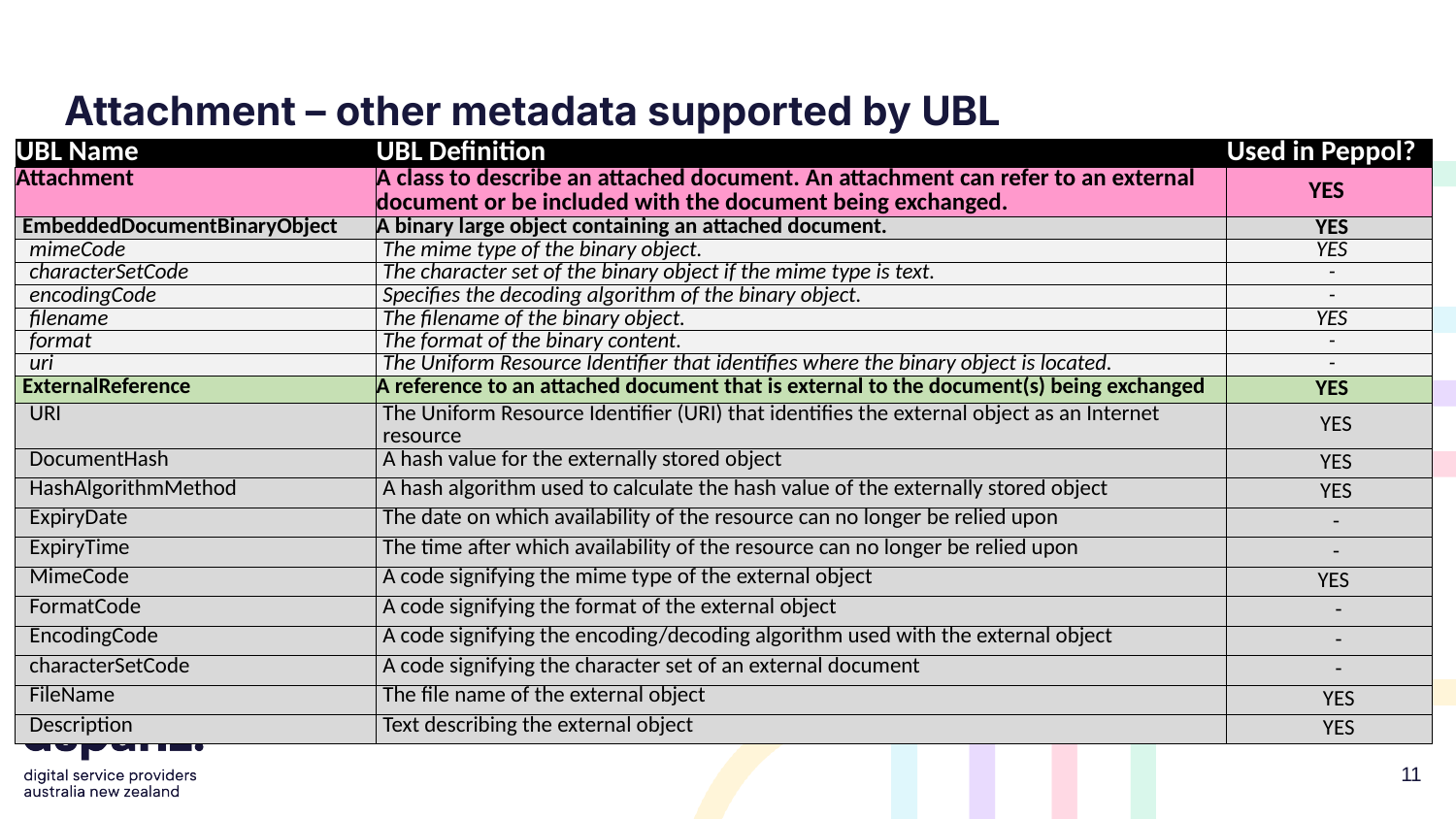

# Attachment – other metadata supported by UBL
| UBL Name | UBL Definition | Used in Peppol? |
| --- | --- | --- |
| Attachment | A class to describe an attached document. An attachment can refer to an external document or be included with the document being exchanged. | YES |
| EmbeddedDocumentBinaryObject | A binary large object containing an attached document. | YES |
| mimeCode | The mime type of the binary object. | YES |
| characterSetCode | The character set of the binary object if the mime type is text. | - |
| encodingCode | Specifies the decoding algorithm of the binary object. | - |
| filename | The filename of the binary object. | YES |
| format | The format of the binary content. | - |
| uri | The Uniform Resource Identifier that identifies where the binary object is located. | - |
| ExternalReference | A reference to an attached document that is external to the document(s) being exchanged | YES |
| URI | The Uniform Resource Identifier (URI) that identifies the external object as an Internet resource | YES |
| DocumentHash | A hash value for the externally stored object | YES |
| HashAlgorithmMethod | A hash algorithm used to calculate the hash value of the externally stored object | YES |
| ExpiryDate | The date on which availability of the resource can no longer be relied upon | - |
| ExpiryTime | The time after which availability of the resource can no longer be relied upon | - |
| MimeCode | A code signifying the mime type of the external object | YES |
| FormatCode | A code signifying the format of the external object | - |
| EncodingCode | A code signifying the encoding/decoding algorithm used with the external object | - |
| characterSetCode | A code signifying the character set of an external document | - |
| FileName | The file name of the external object | YES |
| Description | Text describing the external object | YES |
11